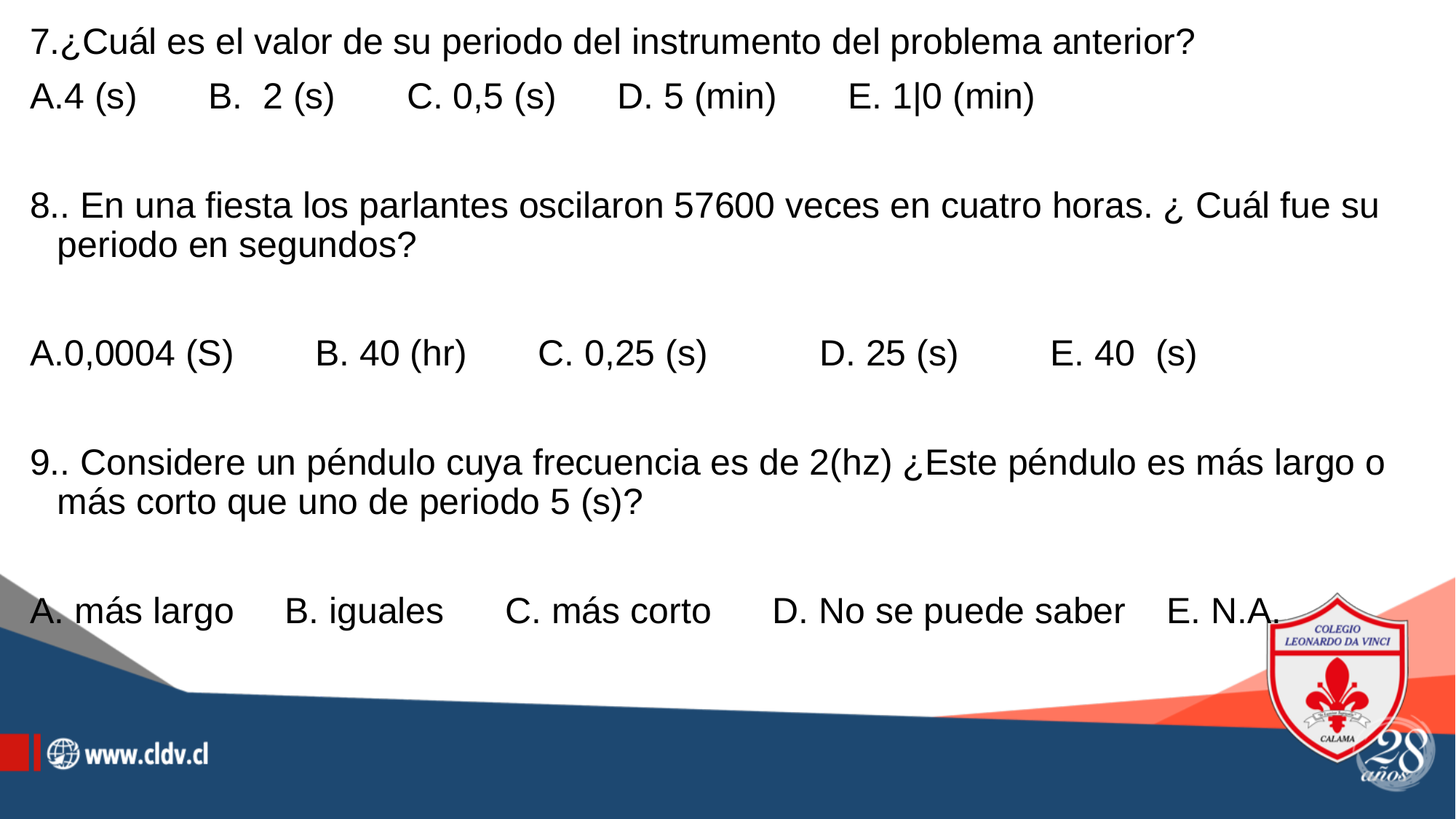

¿Cuál es el valor de su periodo del instrumento del problema anterior?
4 (s)       B.  2 (s)       C. 0,5 (s)      D. 5 (min)       E. 1|0 (min)

. En una fiesta los parlantes oscilaron 57600 veces en cuatro horas. ¿ Cuál fue su periodo en segundos?

0,0004 (S)        B. 40 (hr)       C. 0,25 (s)           D. 25 (s)         E. 40  (s)

. Considere un péndulo cuya frecuencia es de 2(hz) ¿Este péndulo es más largo o más corto que uno de periodo 5 (s)?

 más largo     B. iguales      C. más corto      D. No se puede saber    E. N.A.